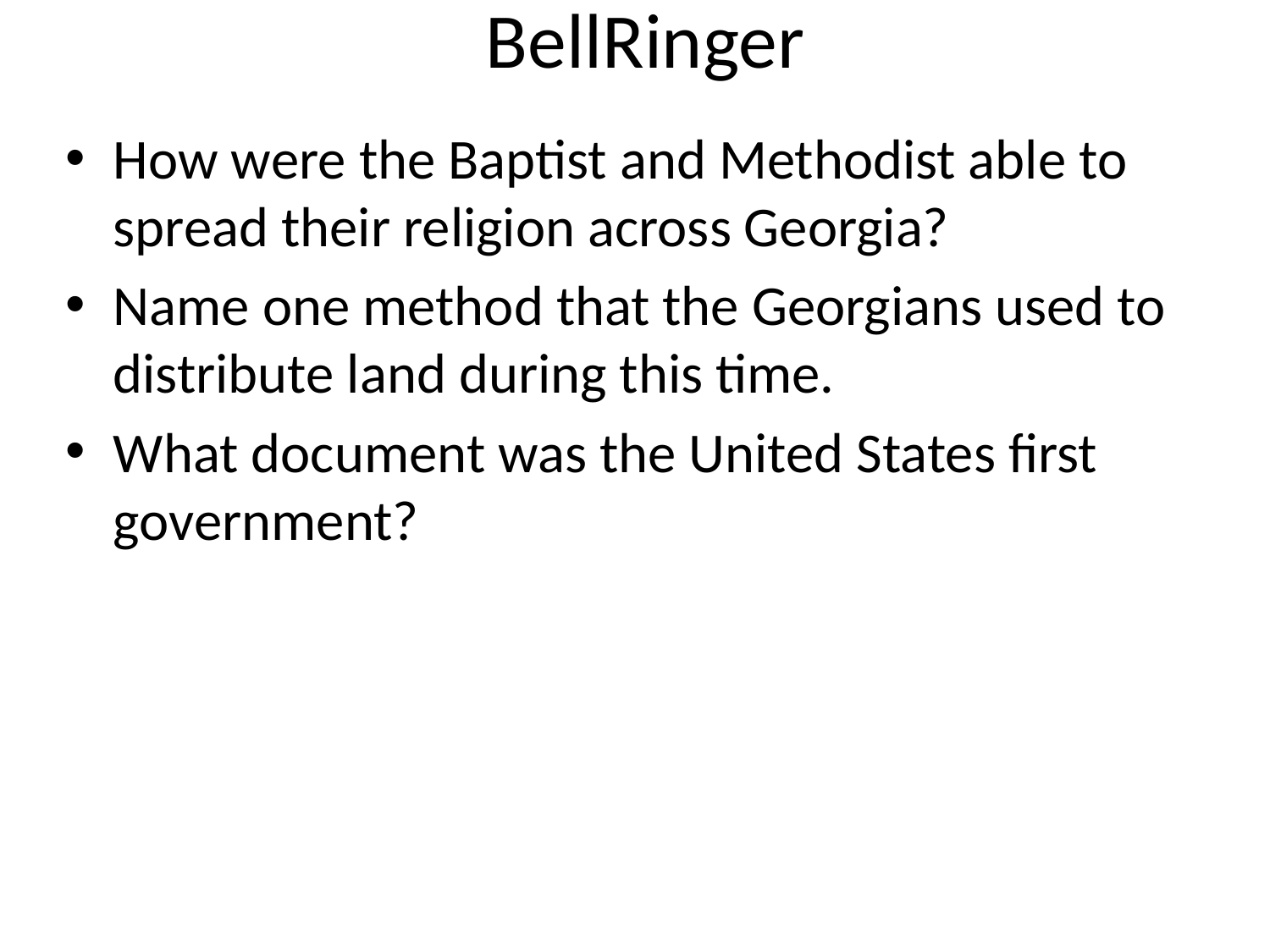

# BellRinger
How were the Baptist and Methodist able to spread their religion across Georgia?
Name one method that the Georgians used to distribute land during this time.
What document was the United States first government?